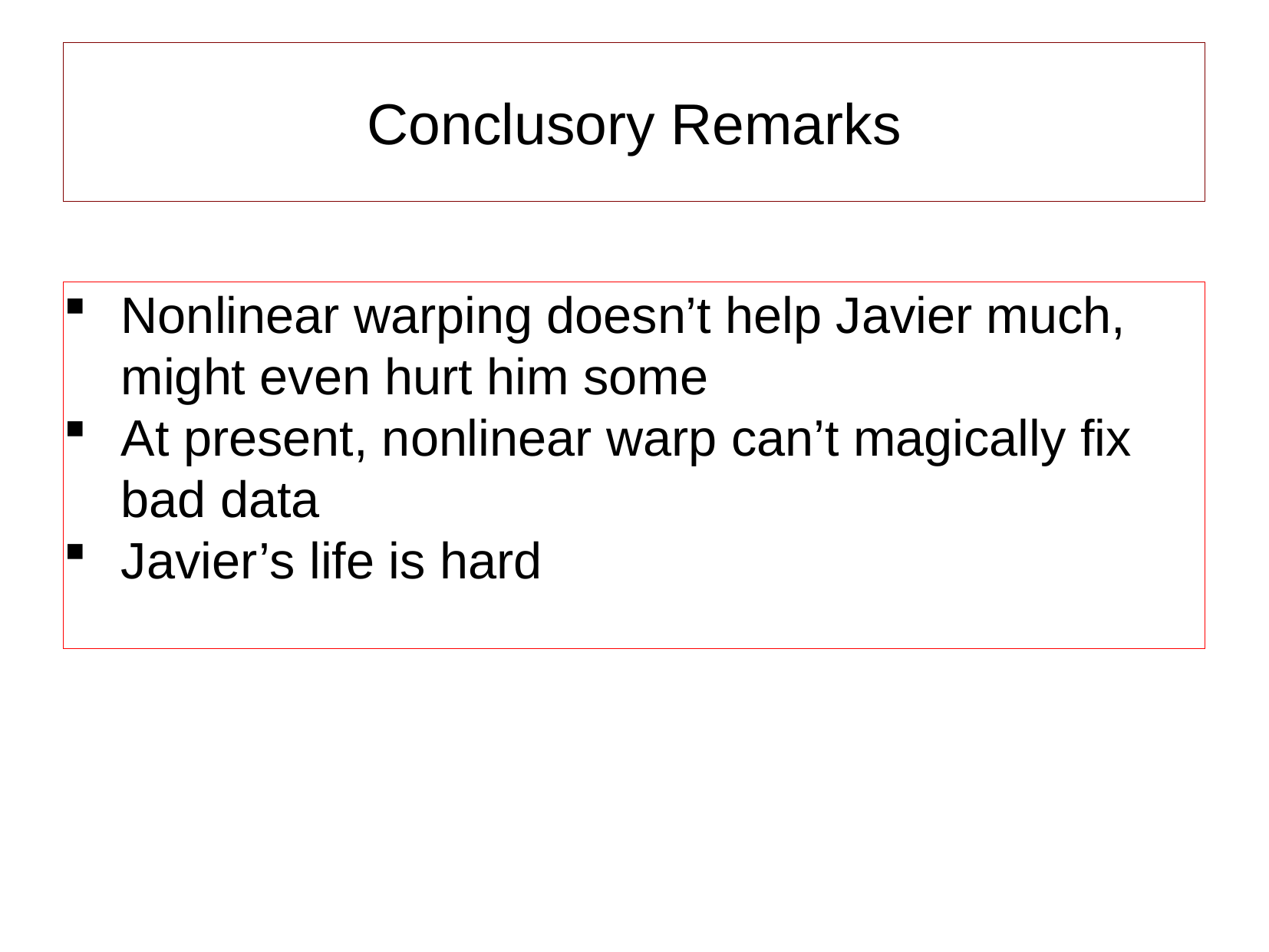

# Conclusory Remarks
Nonlinear warping doesn’t help Javier much, might even hurt him some
At present, nonlinear warp can’t magically fix bad data
Javier’s life is hard